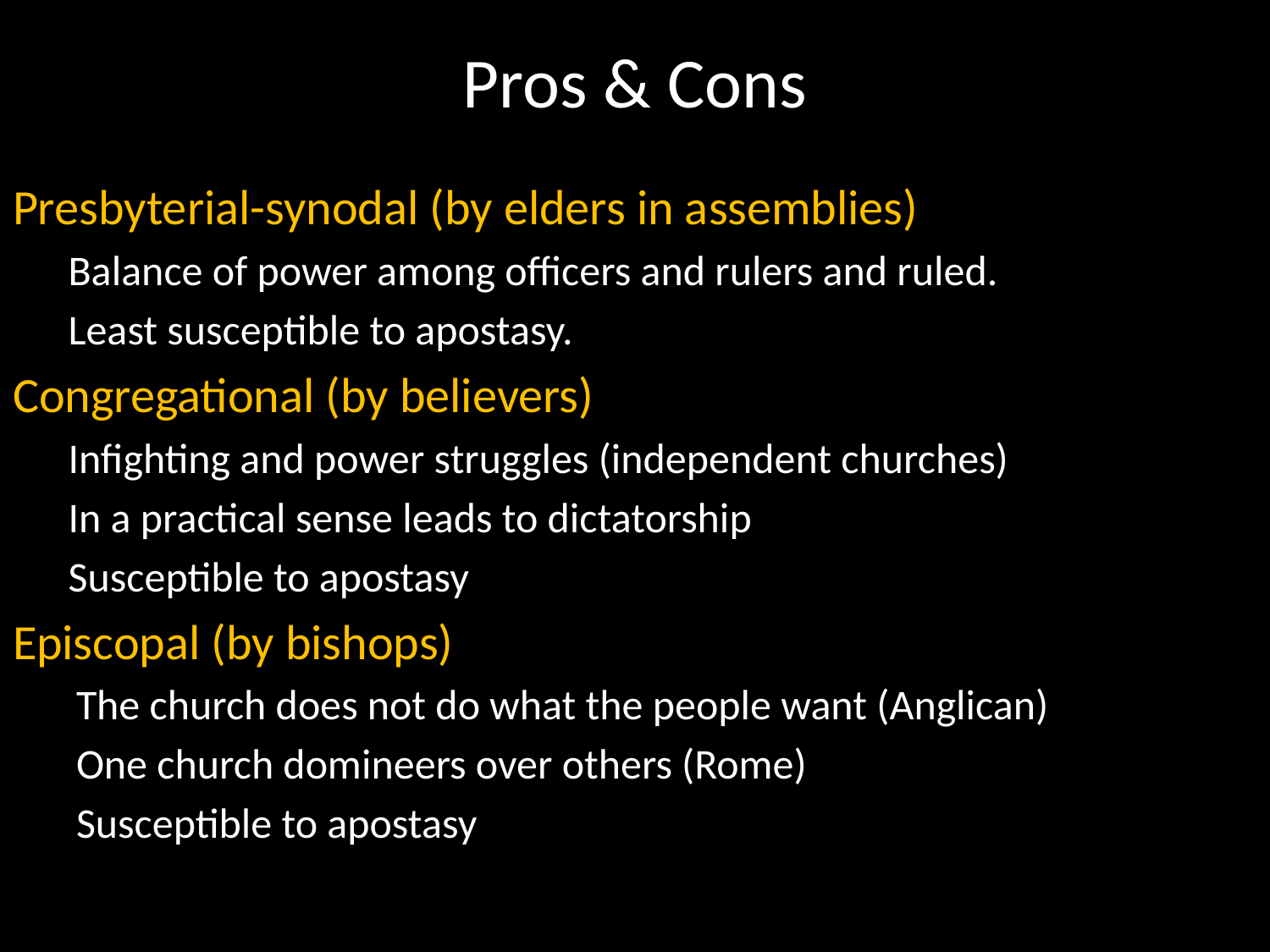

# Pros & Cons
Presbyterial-synodal (by elders in assemblies)
Balance of power among officers and rulers and ruled.
Least susceptible to apostasy.
Congregational (by believers)
Infighting and power struggles (independent churches)
In a practical sense leads to dictatorship
Susceptible to apostasy
Episcopal (by bishops)
The church does not do what the people want (Anglican)
One church domineers over others (Rome)
Susceptible to apostasy